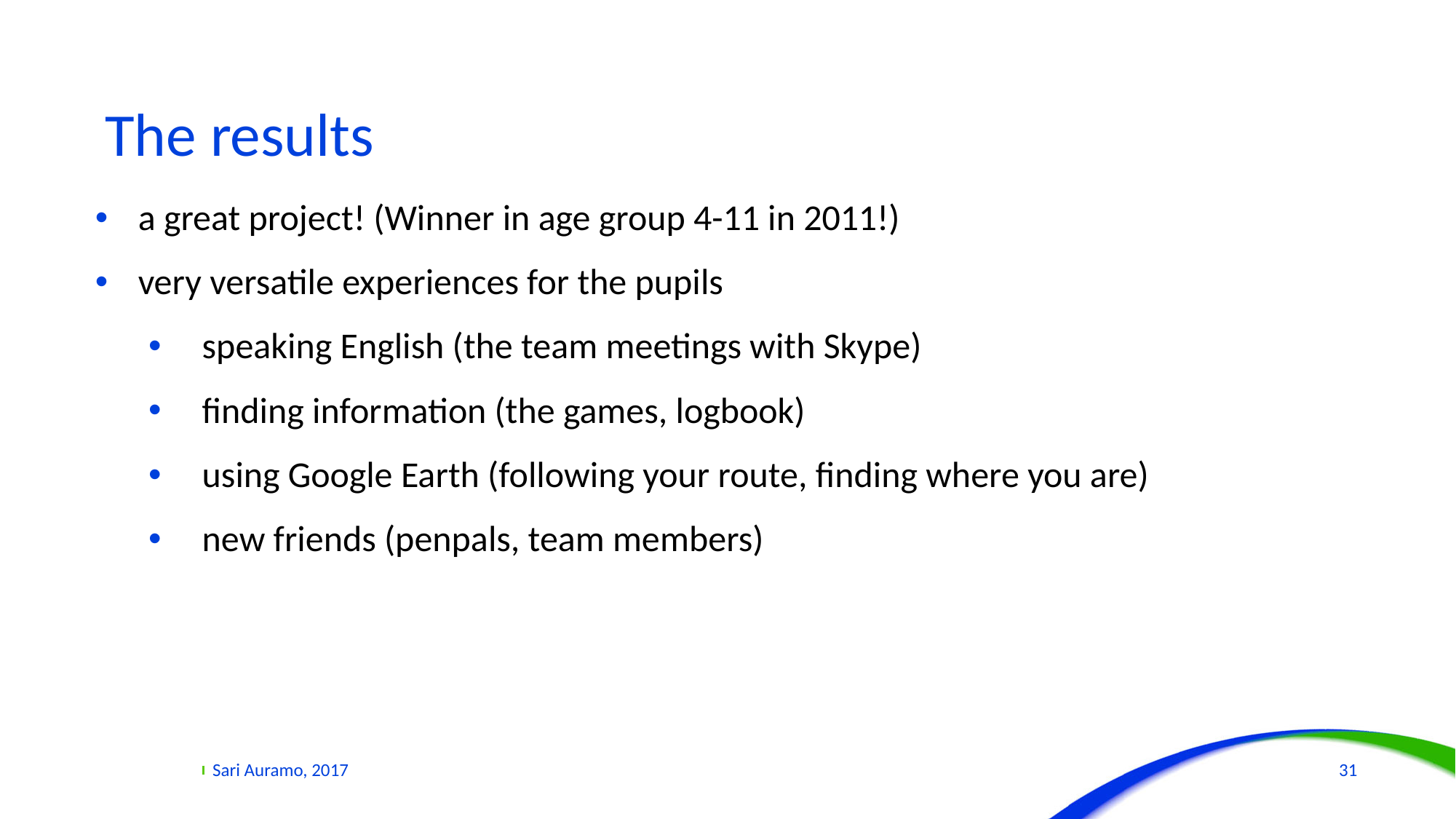

# The results
a great project! (Winner in age group 4-11 in 2011!)
very versatile experiences for the pupils
speaking English (the team meetings with Skype)
finding information (the games, logbook)
using Google Earth (following your route, finding where you are)
new friends (penpals, team members)

Sari Auramo, 2017
31